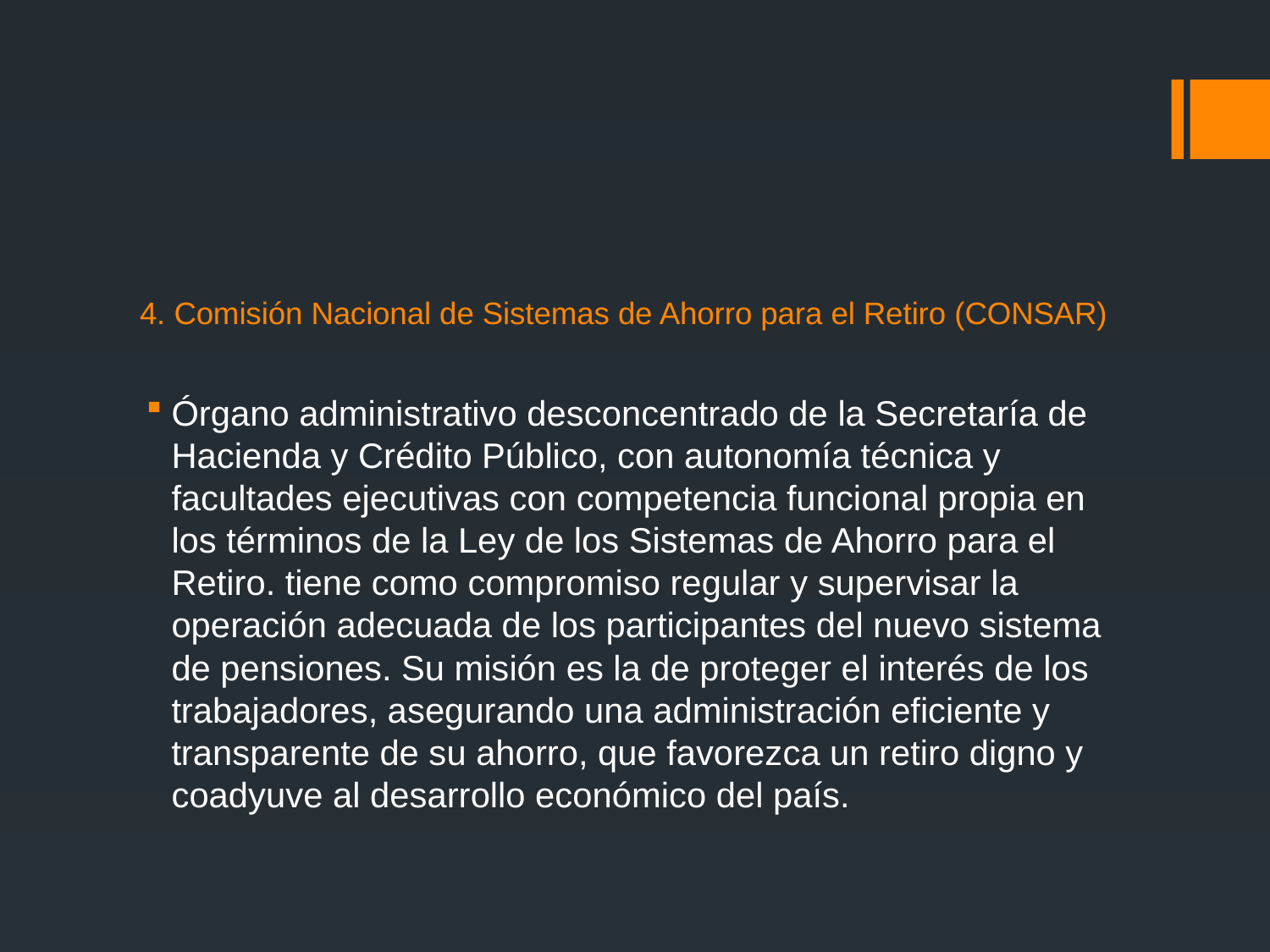

# 4. Comisión Nacional de Sistemas de Ahorro para el Retiro (CONSAR)
Órgano administrativo desconcentrado de la Secretaría de Hacienda y Crédito Público, con autonomía técnica y facultades ejecutivas con competencia funcional propia en los términos de la Ley de los Sistemas de Ahorro para el Retiro. tiene como compromiso regular y supervisar la operación adecuada de los participantes del nuevo sistema de pensiones. Su misión es la de proteger el interés de los trabajadores, asegurando una administración eficiente y transparente de su ahorro, que favorezca un retiro digno y coadyuve al desarrollo económico del país.